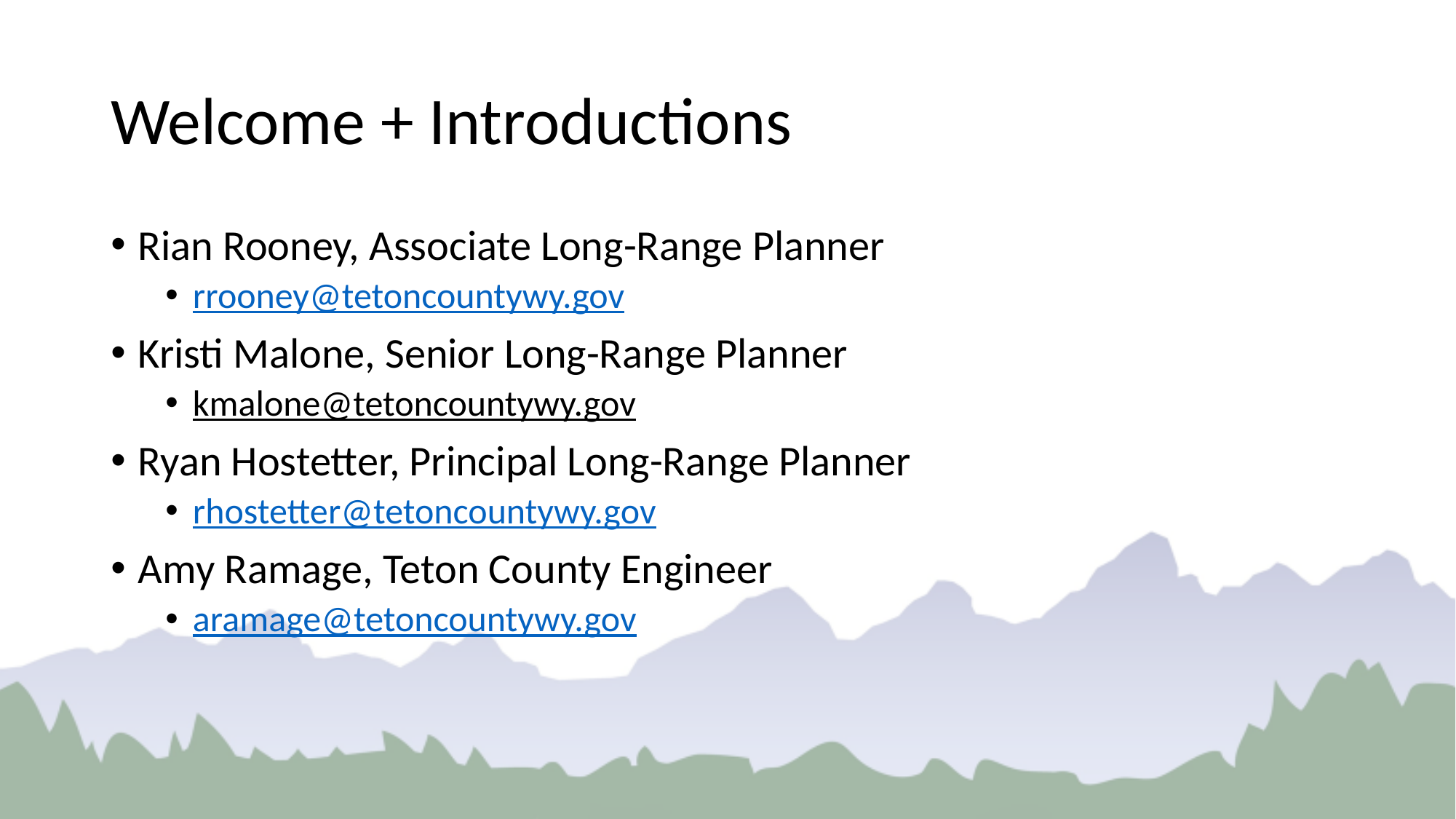

# Welcome + Introductions
Rian Rooney, Associate Long-Range Planner
rrooney@tetoncountywy.gov
Kristi Malone, Senior Long-Range Planner
kmalone@tetoncountywy.gov
Ryan Hostetter, Principal Long-Range Planner
rhostetter@tetoncountywy.gov
Amy Ramage, Teton County Engineer
aramage@tetoncountywy.gov